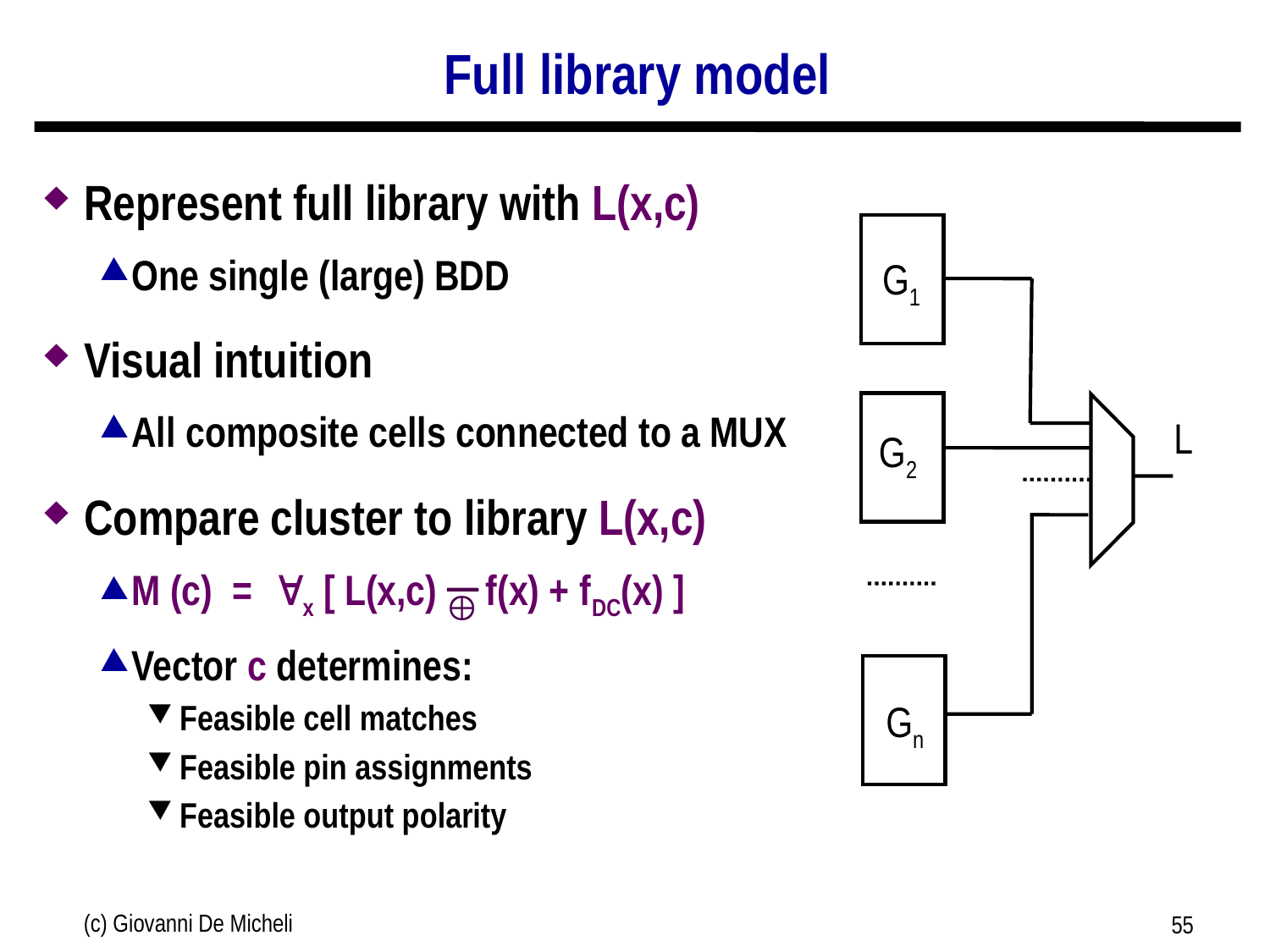

# Full library model
Represent full library with L(x,c)
One single (large) BDD
Visual intuition
All composite cells connected to a MUX
Compare cluster to library L(x,c)
M (c)  =  ∀x [ L(x,c)     f(x) + fDC(x) ]
Vector c determines:
Feasible cell matches
Feasible pin assignments
Feasible output polarity

G1

L
G2

⊕

Gn

(c) Giovanni De Micheli
55